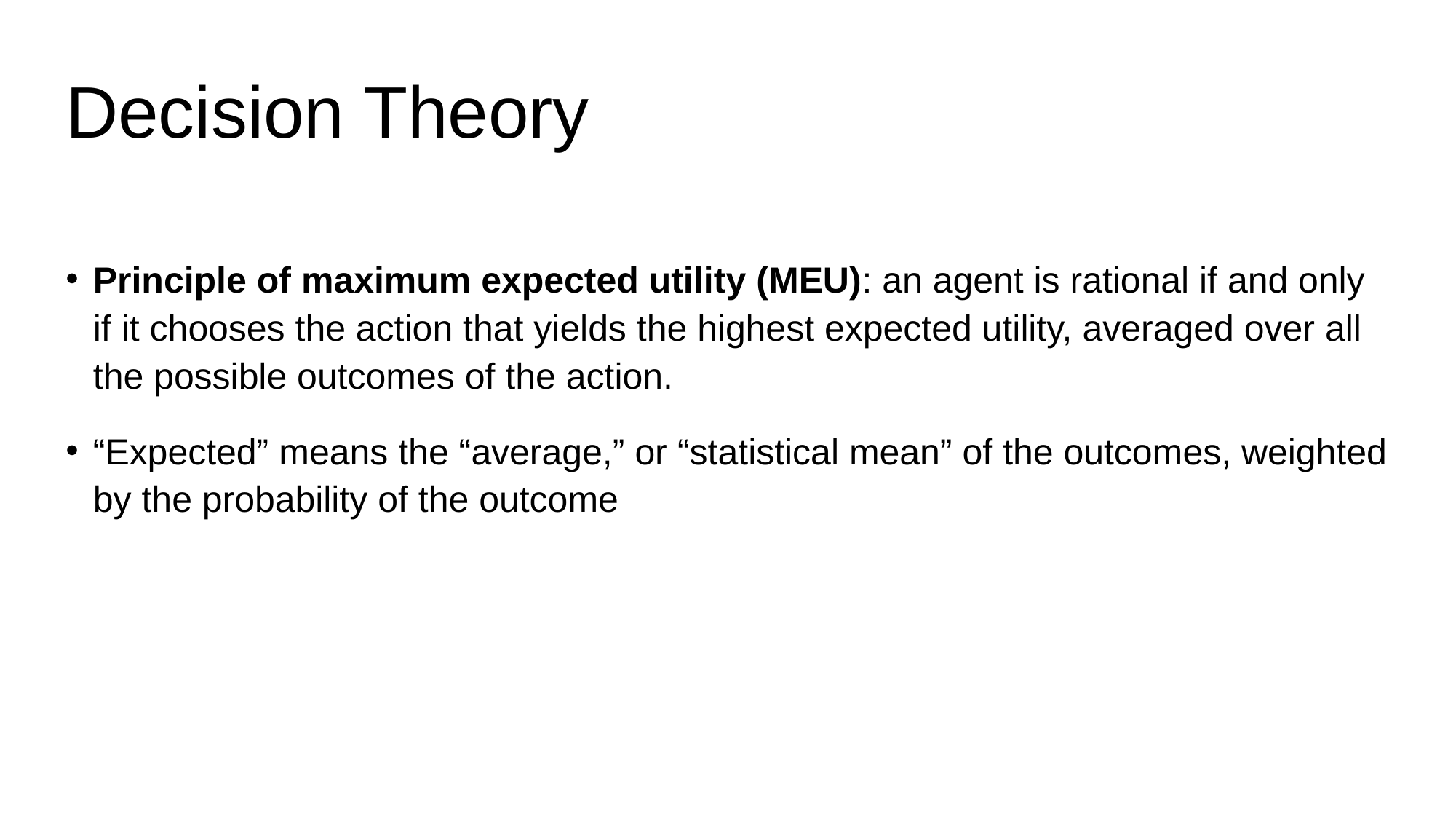

# Decision Theory
Principle of maximum expected utility (MEU): an agent is rational if and only if it chooses the action that yields the highest expected utility, averaged over all the possible outcomes of the action.
“Expected” means the “average,” or “statistical mean” of the outcomes, weighted by the probability of the outcome
5